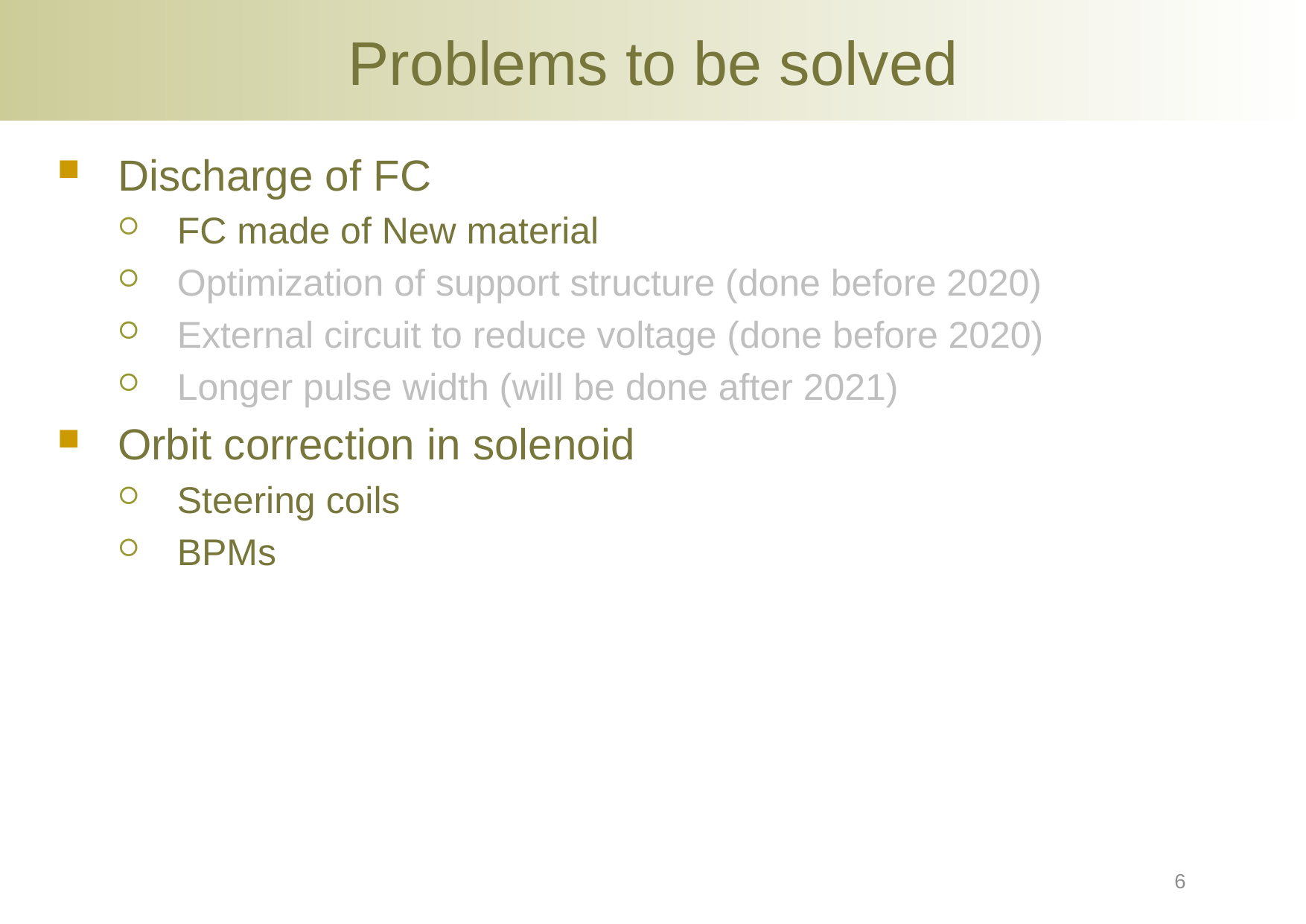

# Problems to be solved
Discharge of FC
FC made of New material
Optimization of support structure (done before 2020)
External circuit to reduce voltage (done before 2020)
Longer pulse width (will be done after 2021)
Orbit correction in solenoid
Steering coils
BPMs

6